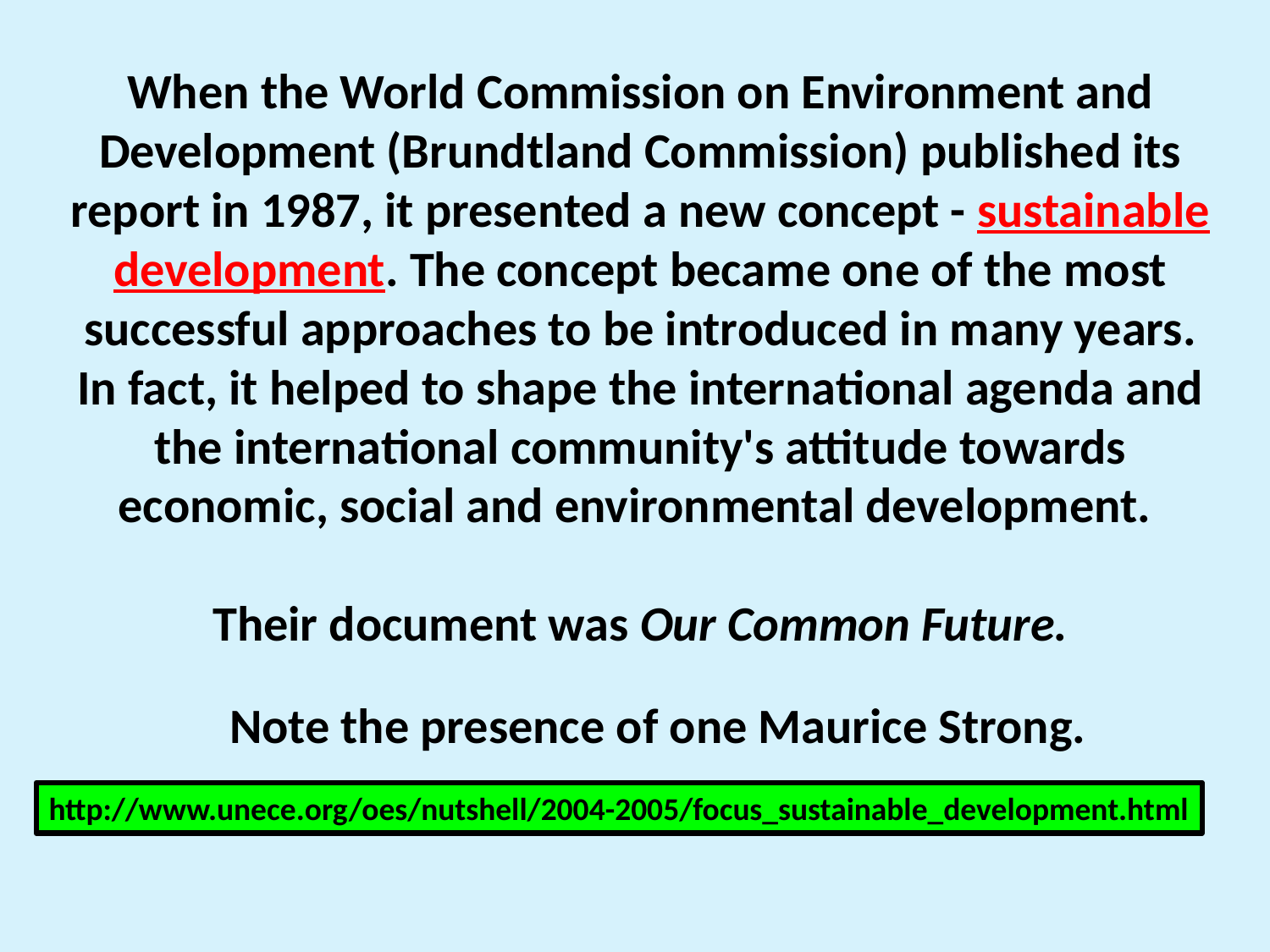

When the World Commission on Environment and Development (Brundtland Commission) published its report in 1987, it presented a new concept - sustainable development. The concept became one of the most successful approaches to be introduced in many years. In fact, it helped to shape the international agenda and the international community's attitude towards economic, social and environmental development.

Their document was Our Common Future.
Note the presence of one Maurice Strong.
http://www.unece.org/oes/nutshell/2004-2005/focus_sustainable_development.html